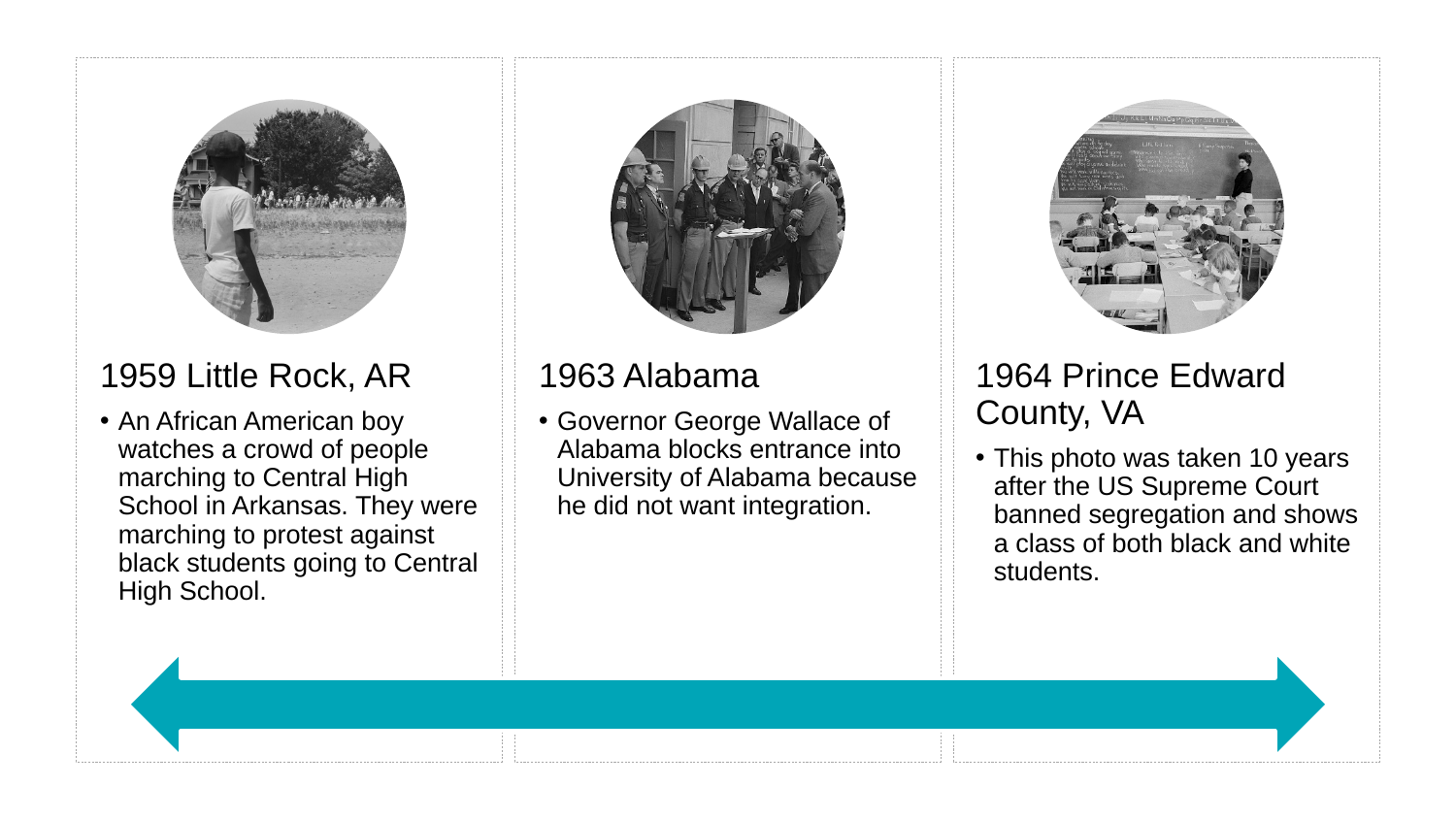

1959 Little Rock, AR
An African American boy watches a crowd of people marching to Central High School in Arkansas. They were marching to protest against black students going to Central High School.
1963 Alabama
Governor George Wallace of Alabama blocks entrance into University of Alabama because he did not want integration.
1964 Prince Edward County, VA
This photo was taken 10 years after the US Supreme Court banned segregation and shows a class of both black and white students.